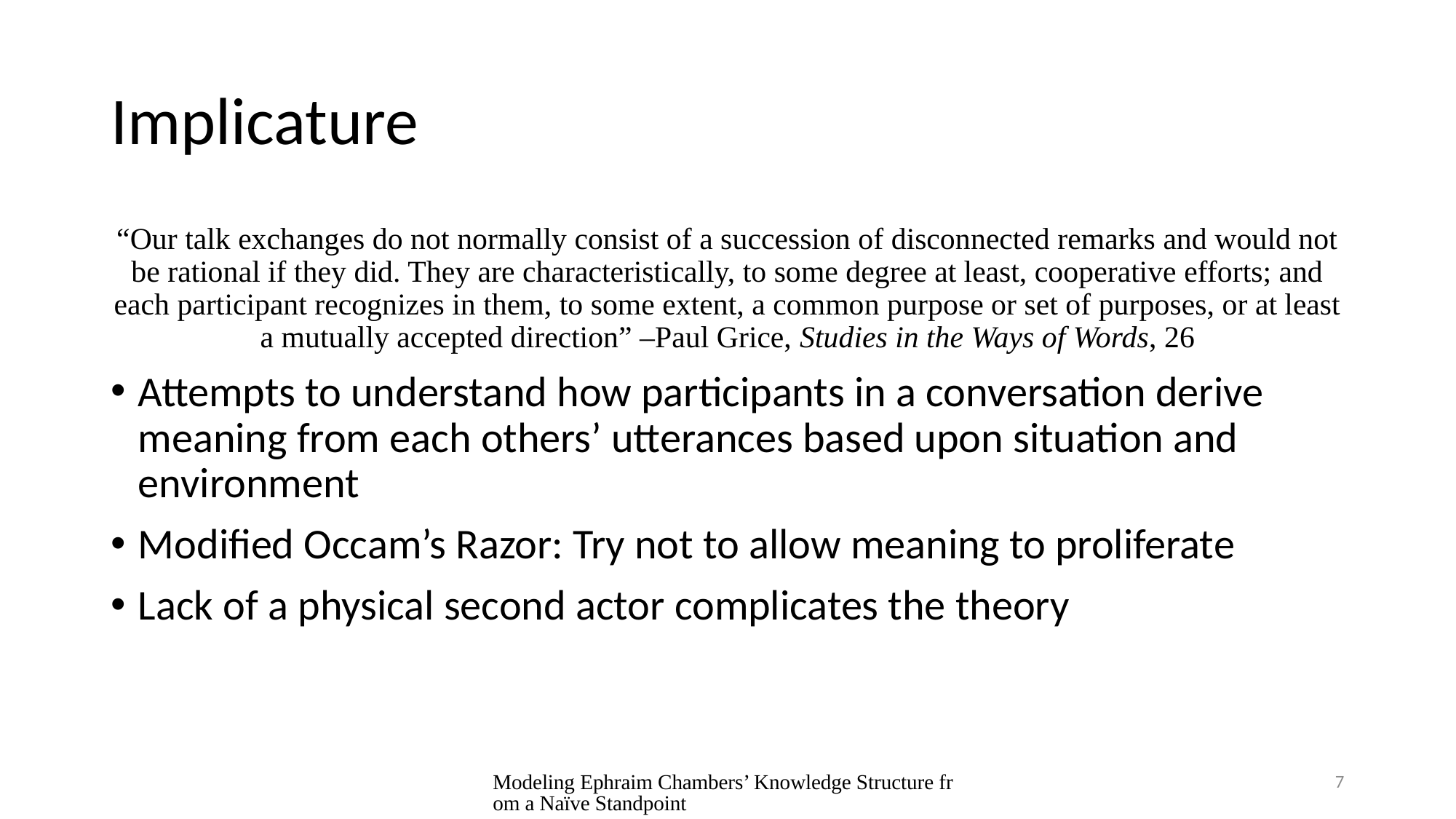

# Implicature
“Our talk exchanges do not normally consist of a succession of disconnected remarks and would not be rational if they did. They are characteristically, to some degree at least, cooperative efforts; and each participant recognizes in them, to some extent, a common purpose or set of purposes, or at least a mutually accepted direction” –Paul Grice, Studies in the Ways of Words, 26
Attempts to understand how participants in a conversation derive meaning from each others’ utterances based upon situation and environment
Modified Occam’s Razor: Try not to allow meaning to proliferate
Lack of a physical second actor complicates the theory

Modeling Ephraim Chambers’ Knowledge Structure from a Naïve Standpoint
7